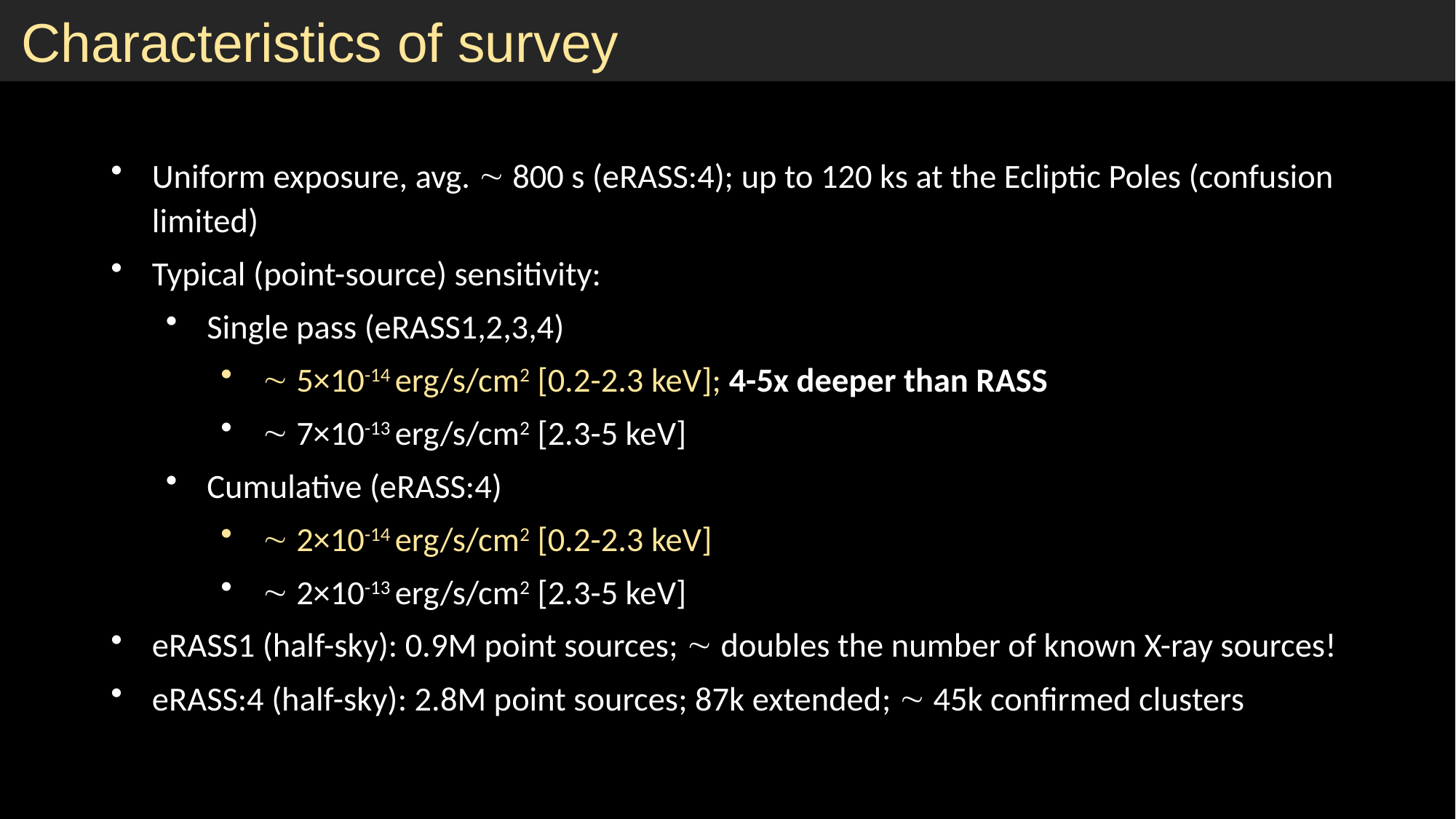

# Characteristics of survey
Uniform exposure, avg. ∼ 800 s (eRASS:4); up to 120 ks at the Ecliptic Poles (confusion limited)
Typical (point-source) sensitivity:
Single pass (eRASS1,2,3,4)
∼ 5×10-14 erg/s/cm2 [0.2-2.3 keV]; 4-5x deeper than RASS
∼ 7×10-13 erg/s/cm2 [2.3-5 keV]
Cumulative (eRASS:4)
∼ 2×10-14 erg/s/cm2 [0.2-2.3 keV]
∼ 2×10-13 erg/s/cm2 [2.3-5 keV]
eRASS1 (half-sky): 0.9M point sources; ∼ doubles the number of known X-ray sources!
eRASS:4 (half-sky): 2.8M point sources; 87k extended; ∼ 45k confirmed clusters